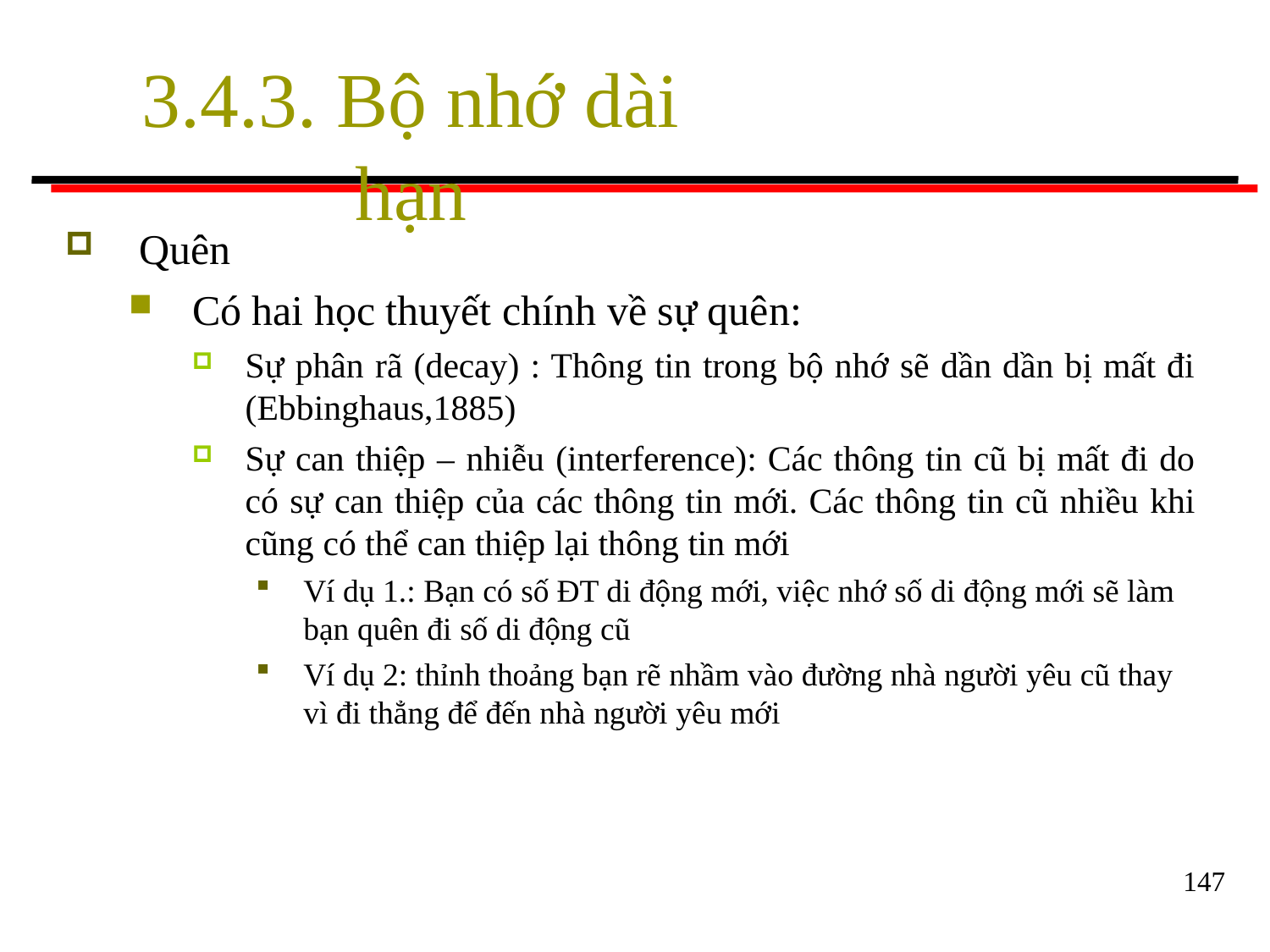

# 3.4.3. Bộ nhớ dài hạn
Quên
Có hai học thuyết chính về sự quên:
Sự phân rã (decay) : Thông tin trong bộ nhớ sẽ dần dần bị mất đi  (Ebbinghaus,1885)
Sự can thiệp – nhiễu (interference): Các thông tin cũ bị mất đi do  có sự can thiệp của các thông tin mới. Các thông tin cũ nhiều khi  cũng có thể can thiệp lại thông tin mới
Ví dụ 1.: Bạn có số ĐT di động mới, việc nhớ số di động mới sẽ làm  bạn quên đi số di động cũ
Ví dụ 2: thỉnh thoảng bạn rẽ nhầm vào đường nhà người yêu cũ thay  vì đi thẳng để đến nhà người yêu mới
147